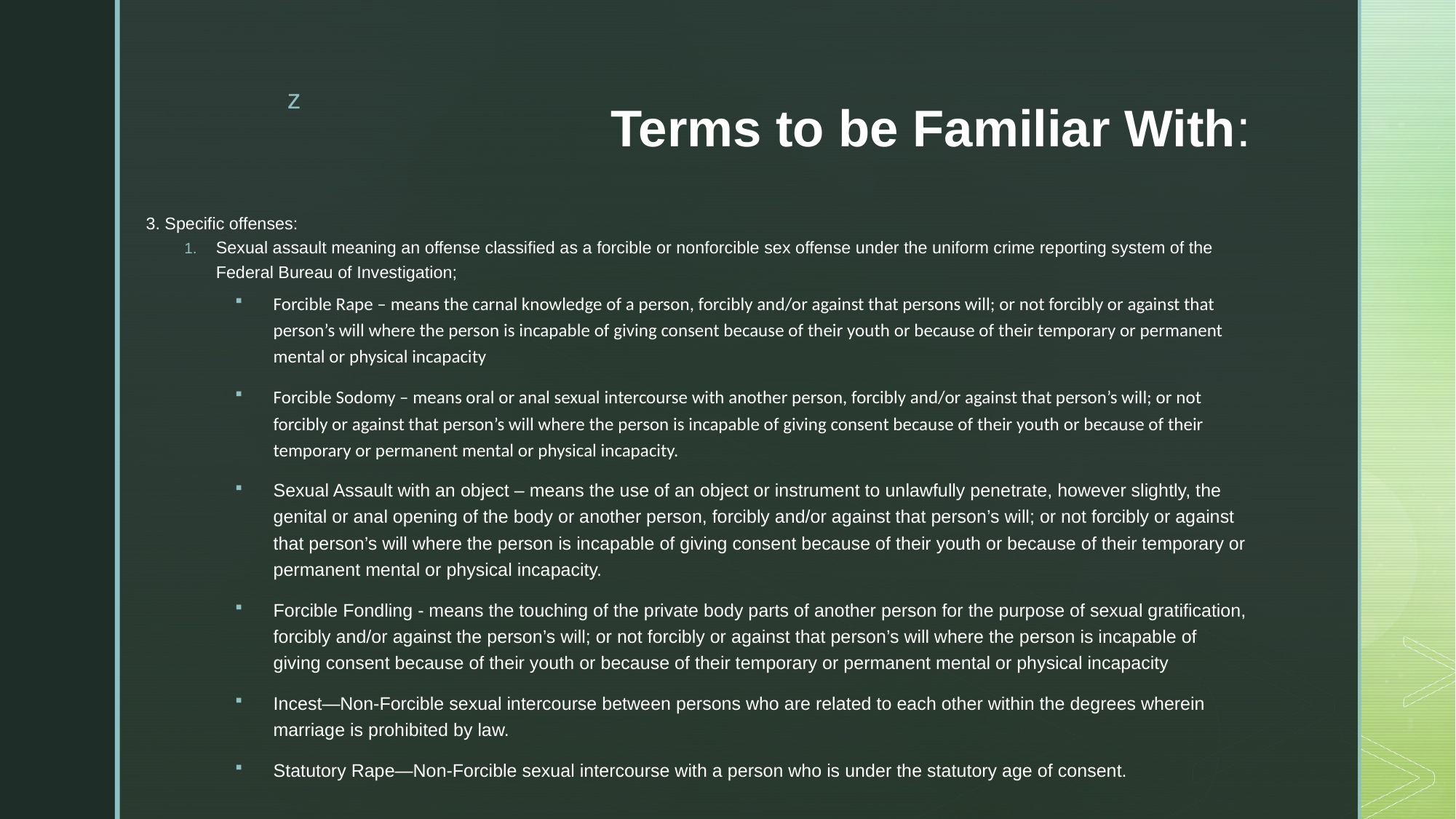

# Terms to be Familiar With:
3. Specific offenses:
Sexual assault meaning an offense classified as a forcible or nonforcible sex offense under the uniform crime reporting system of the Federal Bureau of Investigation;
Forcible Rape – means the carnal knowledge of a person, forcibly and/or against that persons will; or not forcibly or against that person’s will where the person is incapable of giving consent because of their youth or because of their temporary or permanent mental or physical incapacity
Forcible Sodomy – means oral or anal sexual intercourse with another person, forcibly and/or against that person’s will; or not forcibly or against that person’s will where the person is incapable of giving consent because of their youth or because of their temporary or permanent mental or physical incapacity.
Sexual Assault with an object – means the use of an object or instrument to unlawfully penetrate, however slightly, the genital or anal opening of the body or another person, forcibly and/or against that person’s will; or not forcibly or against that person’s will where the person is incapable of giving consent because of their youth or because of their temporary or permanent mental or physical incapacity.
Forcible Fondling - means the touching of the private body parts of another person for the purpose of sexual gratification, forcibly and/or against the person’s will; or not forcibly or against that person’s will where the person is incapable of giving consent because of their youth or because of their temporary or permanent mental or physical incapacity
Incest—Non-Forcible sexual intercourse between persons who are related to each other within the degrees wherein marriage is prohibited by law.
Statutory Rape—Non-Forcible sexual intercourse with a person who is under the statutory age of consent.